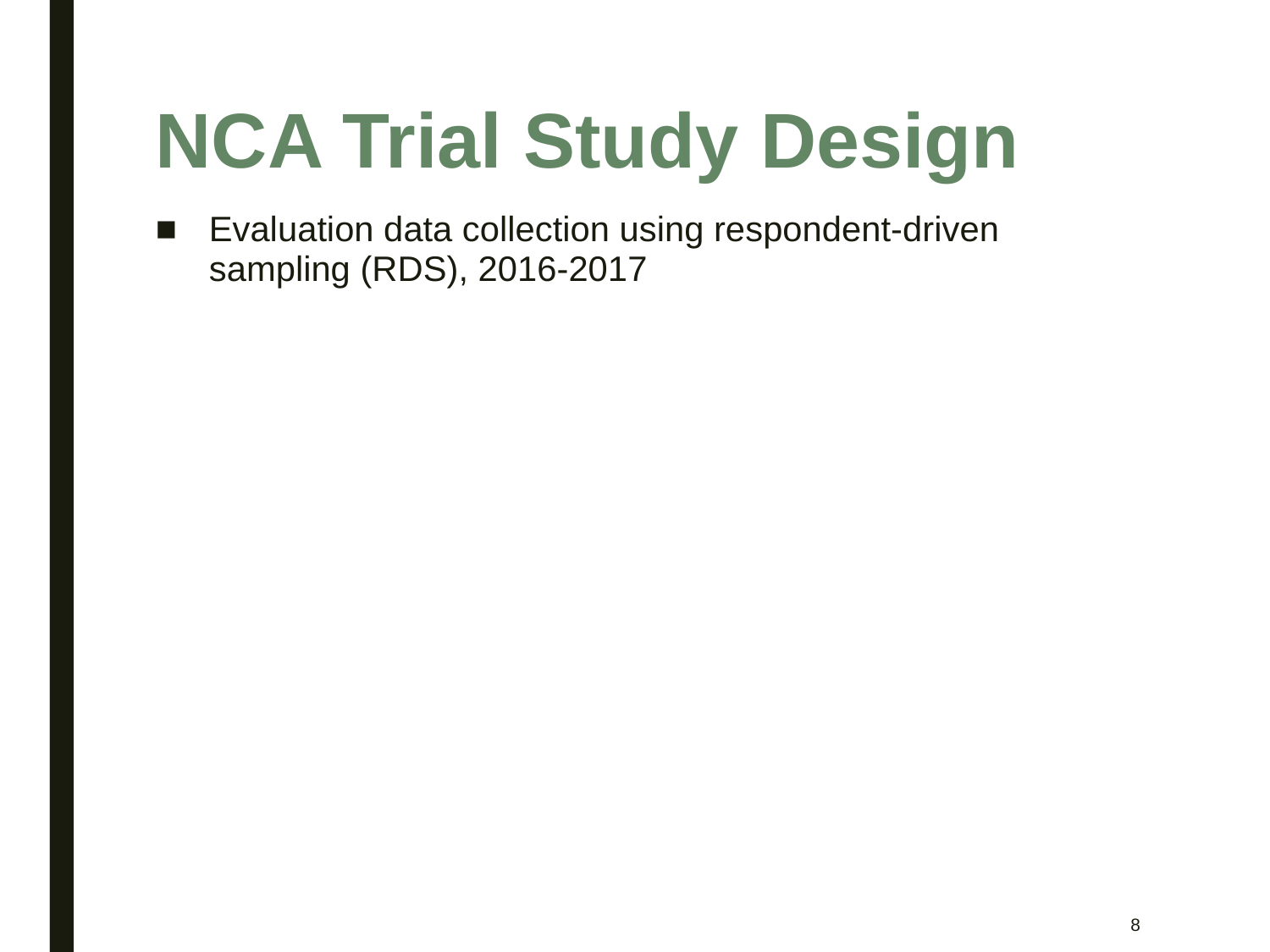

# NCA Trial Study Design
Evaluation data collection using respondent-driven sampling (RDS), 2016-2017

8